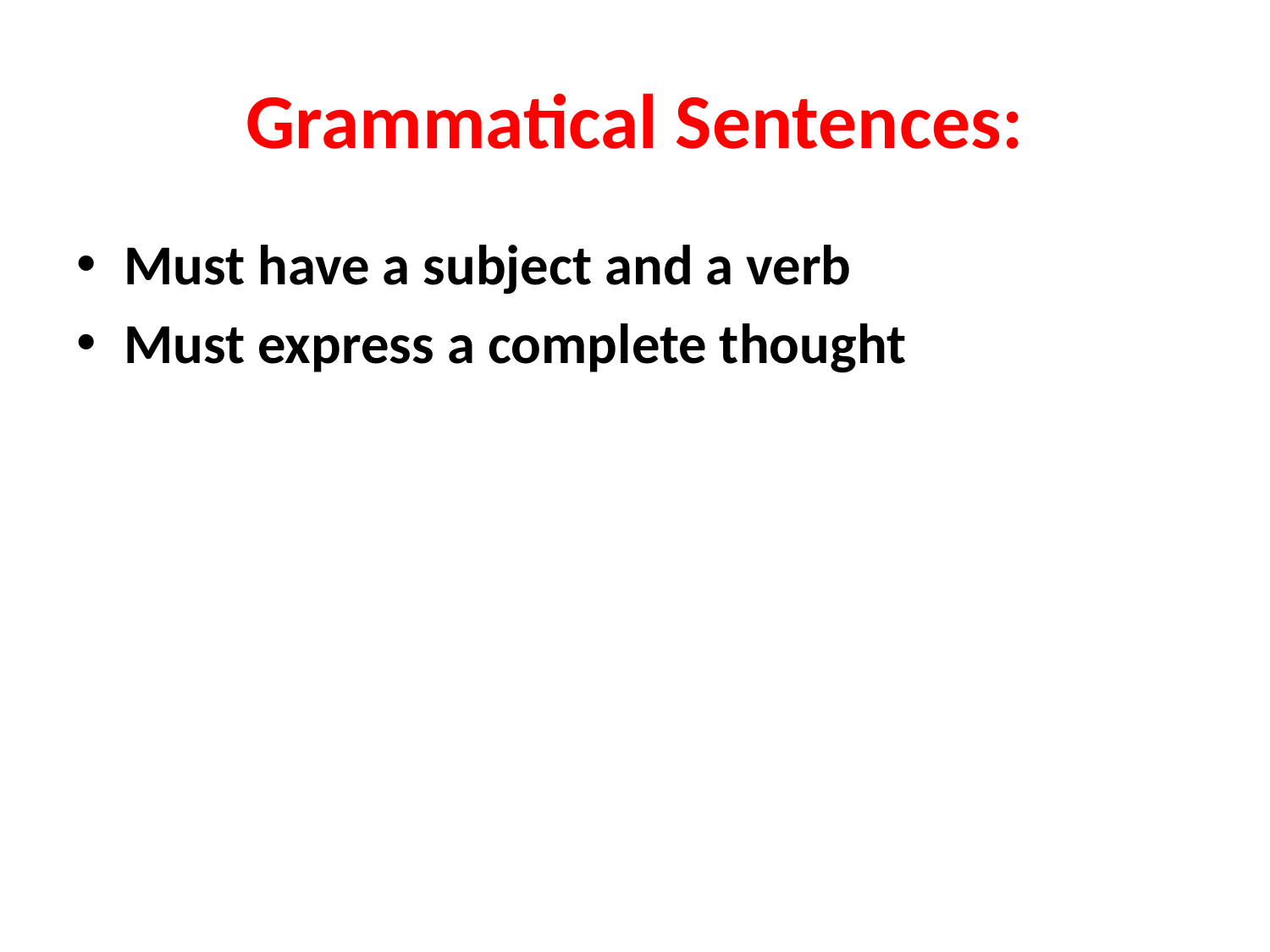

# Grammatical Sentences:
Must have a subject and a verb
Must express a complete thought